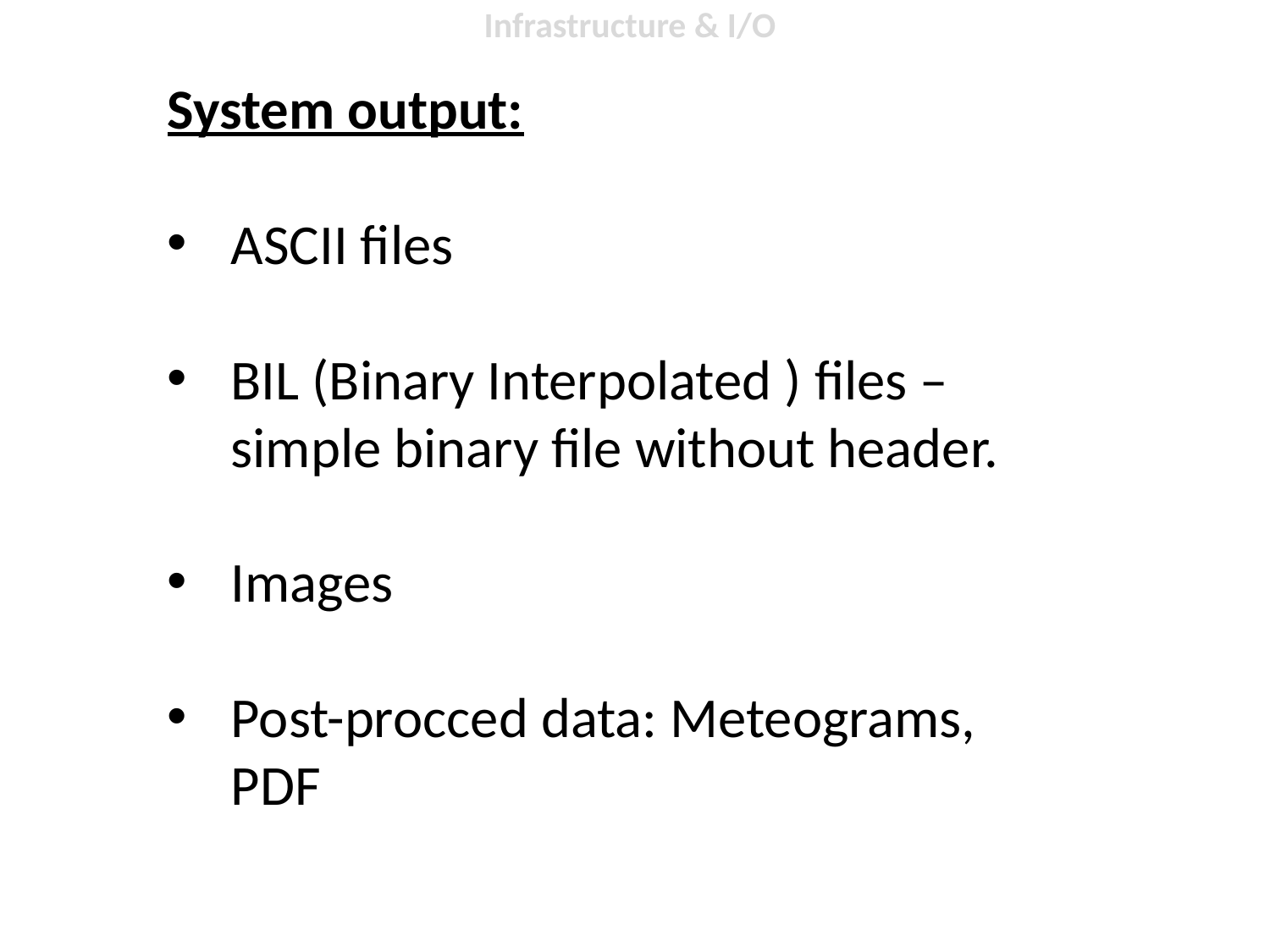

Infrastructure & I/O
System output:

ASCII files

BIL (Binary Interpolated ) files – simple binary file without header.

Images

Post-procced data: Meteograms, PDF